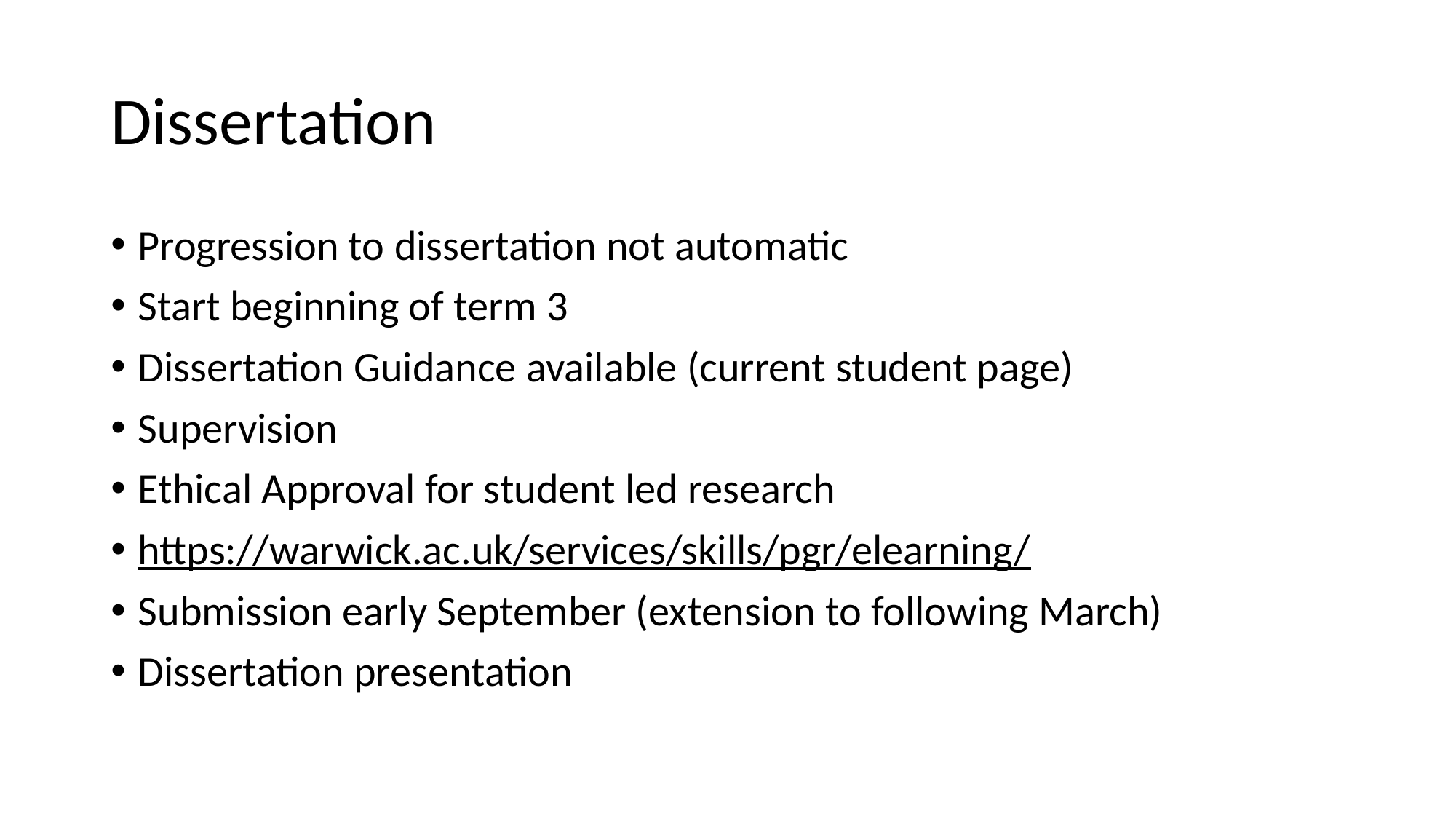

# Dissertation
Progression to dissertation not automatic
Start beginning of term 3
Dissertation Guidance available (current student page)
Supervision
Ethical Approval for student led research
https://warwick.ac.uk/services/skills/pgr/elearning/
Submission early September (extension to following March)
Dissertation presentation